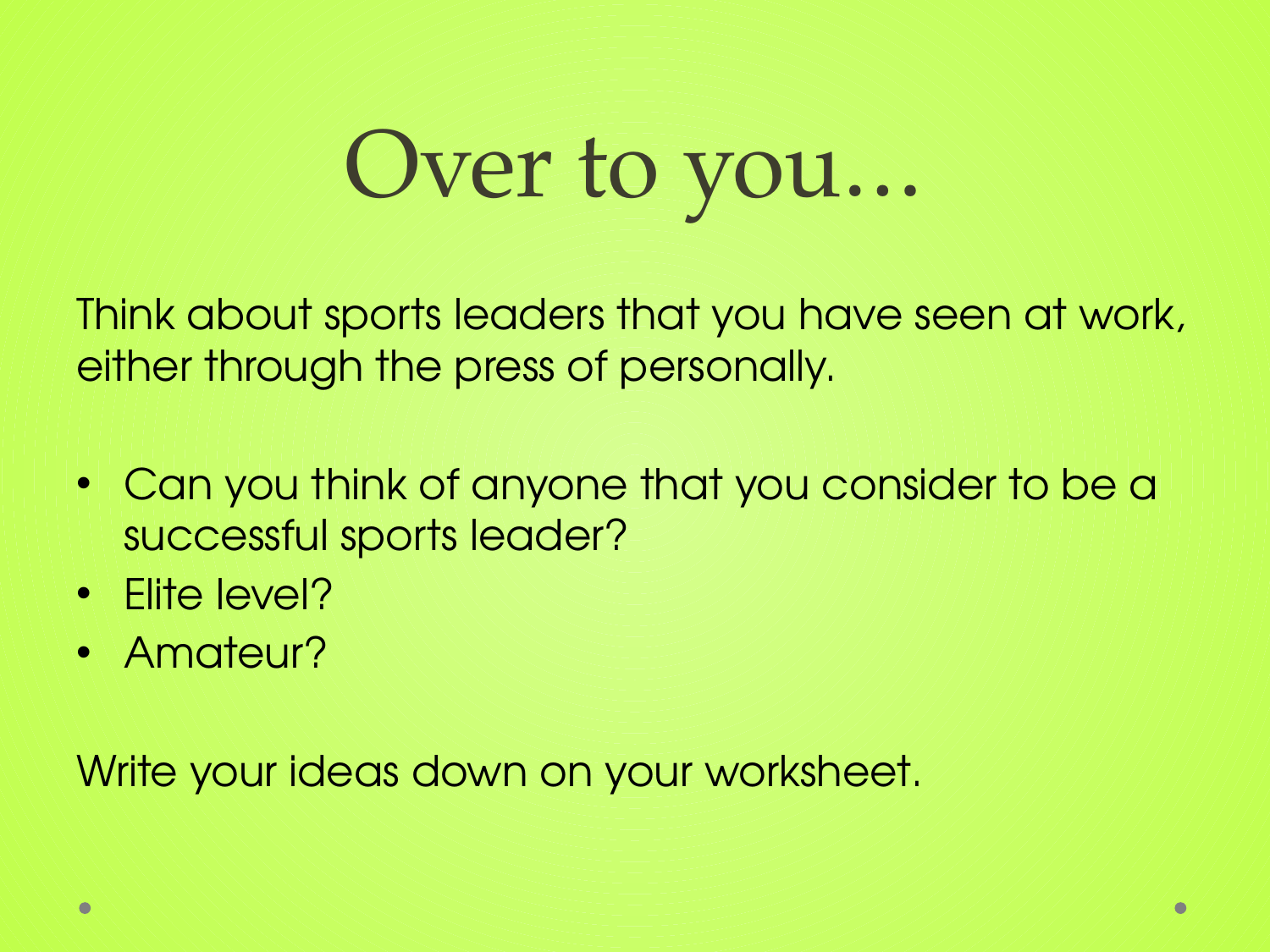

# Over to you…

Think about sports leaders that you have seen at work, either through the press of personally.

Can you think of anyone that you consider to be a successful sports leader?
Elite level?
Amateur?

Write your ideas down on your worksheet.